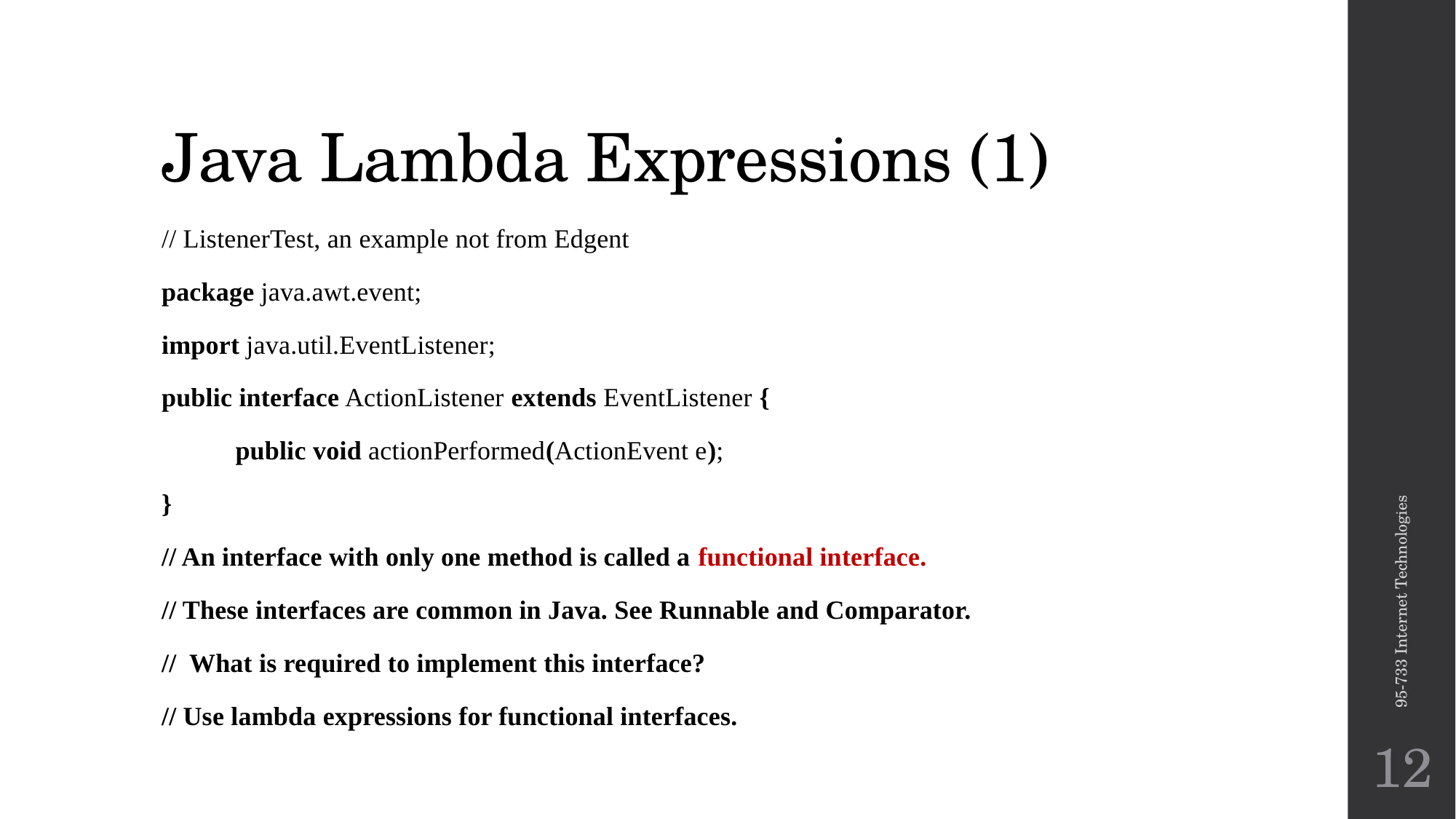

# Java Lambda Expressions (1)
// ListenerTest, an example not from Edgent
package java.awt.event;
import java.util.EventListener;
public interface ActionListener extends EventListener {
           public void actionPerformed(ActionEvent e);
}
// An interface with only one method is called a functional interface.
// These interfaces are common in Java. See Runnable and Comparator.
//  What is required to implement this interface?
// Use lambda expressions for functional interfaces.

95-733 Internet Technologies
12